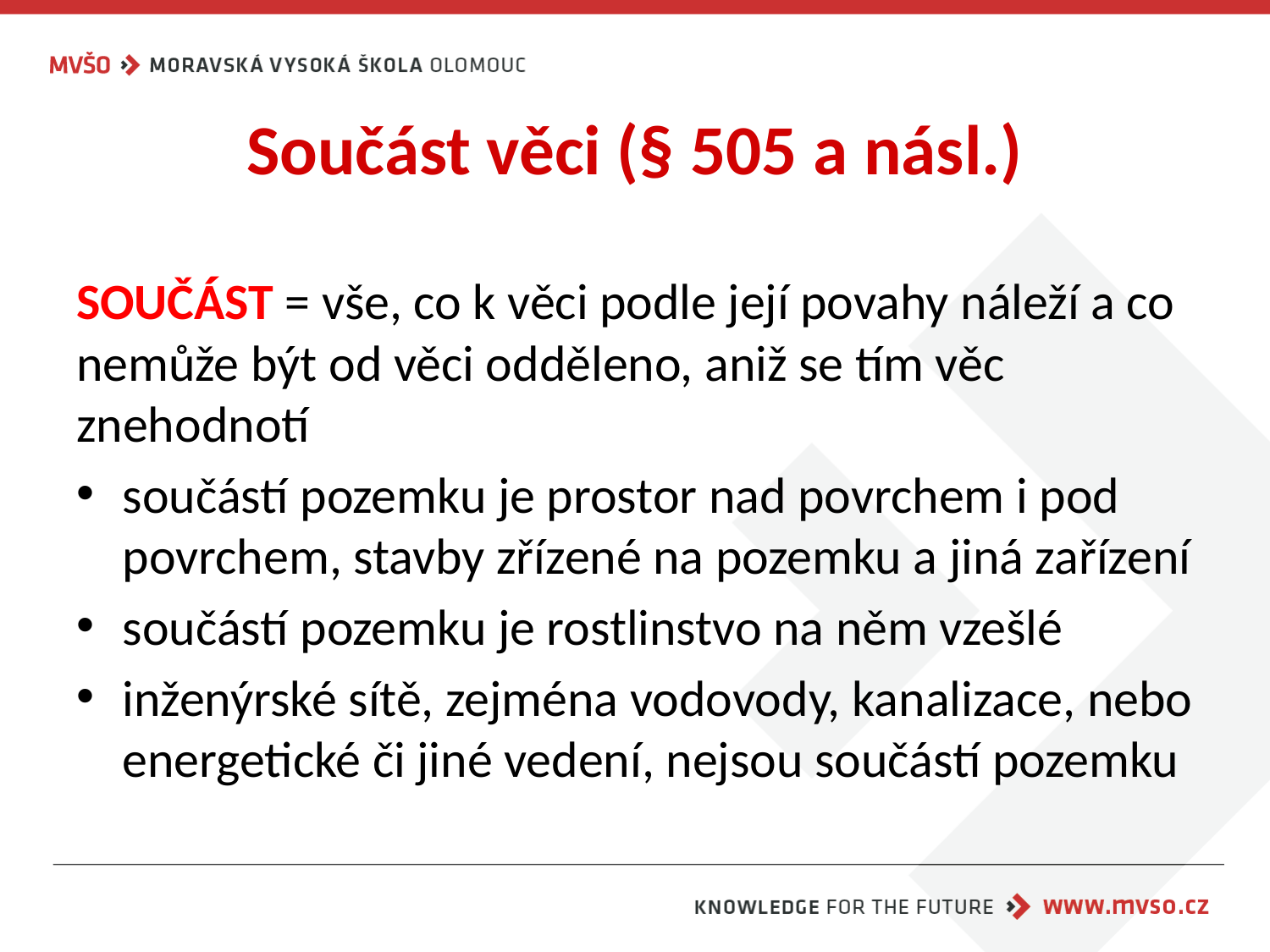

# Součást věci (§ 505 a násl.)

SOUČÁST = vše, co k věci podle její povahy náleží a co nemůže být od věci odděleno, aniž se tím věc znehodnotí
součástí pozemku je prostor nad povrchem i pod povrchem, stavby zřízené na pozemku a jiná zařízení
součástí pozemku je rostlinstvo na něm vzešlé
inženýrské sítě, zejména vodovody, kanalizace, nebo energetické či jiné vedení, nejsou součástí pozemku